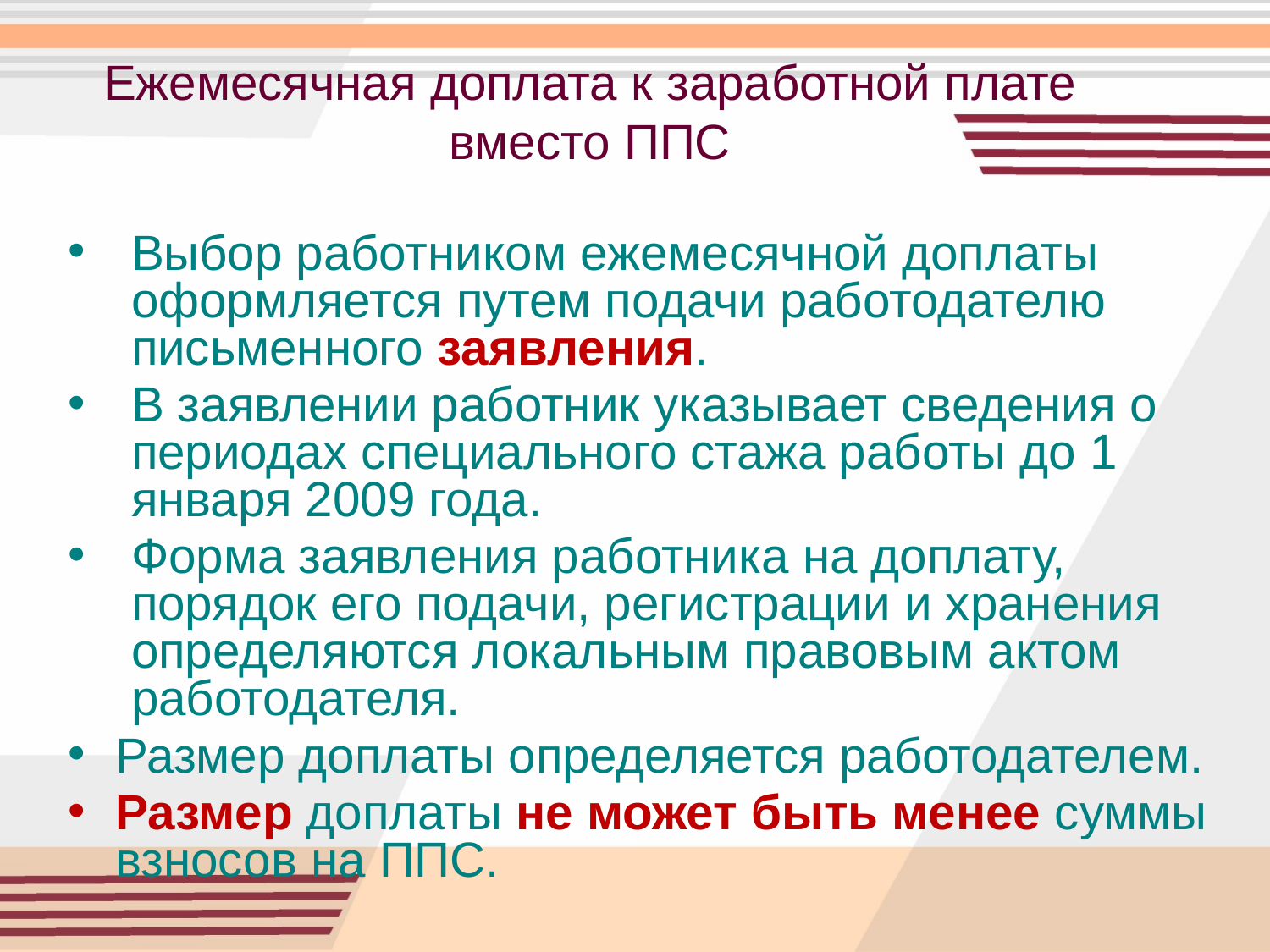

# Ежемесячная доплата к заработной плате вместо ППС
Выбор работником ежемесячной доплаты оформляется путем подачи работодателю письменного заявления.
В заявлении работник указывает сведения о периодах специального стажа работы до 1 января 2009 года.
Форма заявления работника на доплату, порядок его подачи, регистрации и хранения определяются локальным правовым актом работодателя.
Размер доплаты определяется работодателем.
Размер доплаты не может быть менее суммы взносов на ППС.